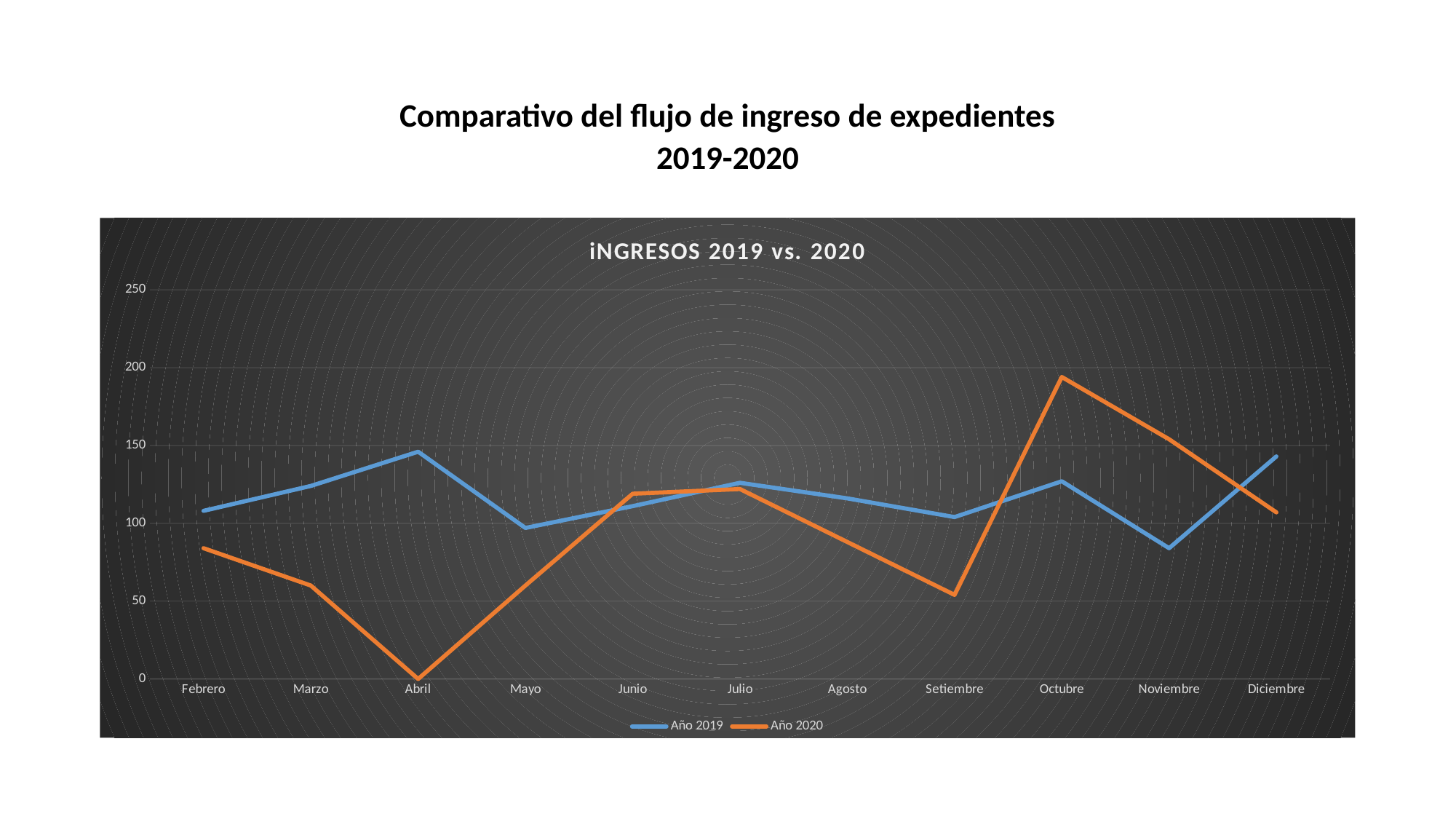

# Comparativo del flujo de ingreso de expedientes 2019-2020

### Chart: iNGRESOS 2019 vs. 2020

| Category | Año 2019 | Año 2020 |
|---|---|---|
| Febrero | 108.0 | 84.0 |
| Marzo | 124.0 | 60.0 |
| Abril | 146.0 | 0.0 |
| Mayo | 97.0 | 60.0 |
| Junio | 111.0 | 119.0 |
| Julio | 126.0 | 122.0 |
| Agosto | 116.0 | 88.0 |
| Setiembre | 104.0 | 54.0 |
| Octubre | 127.0 | 194.0 |
| Noviembre | 84.0 | 154.0 |
| Diciembre | 143.0 | 107.0 |